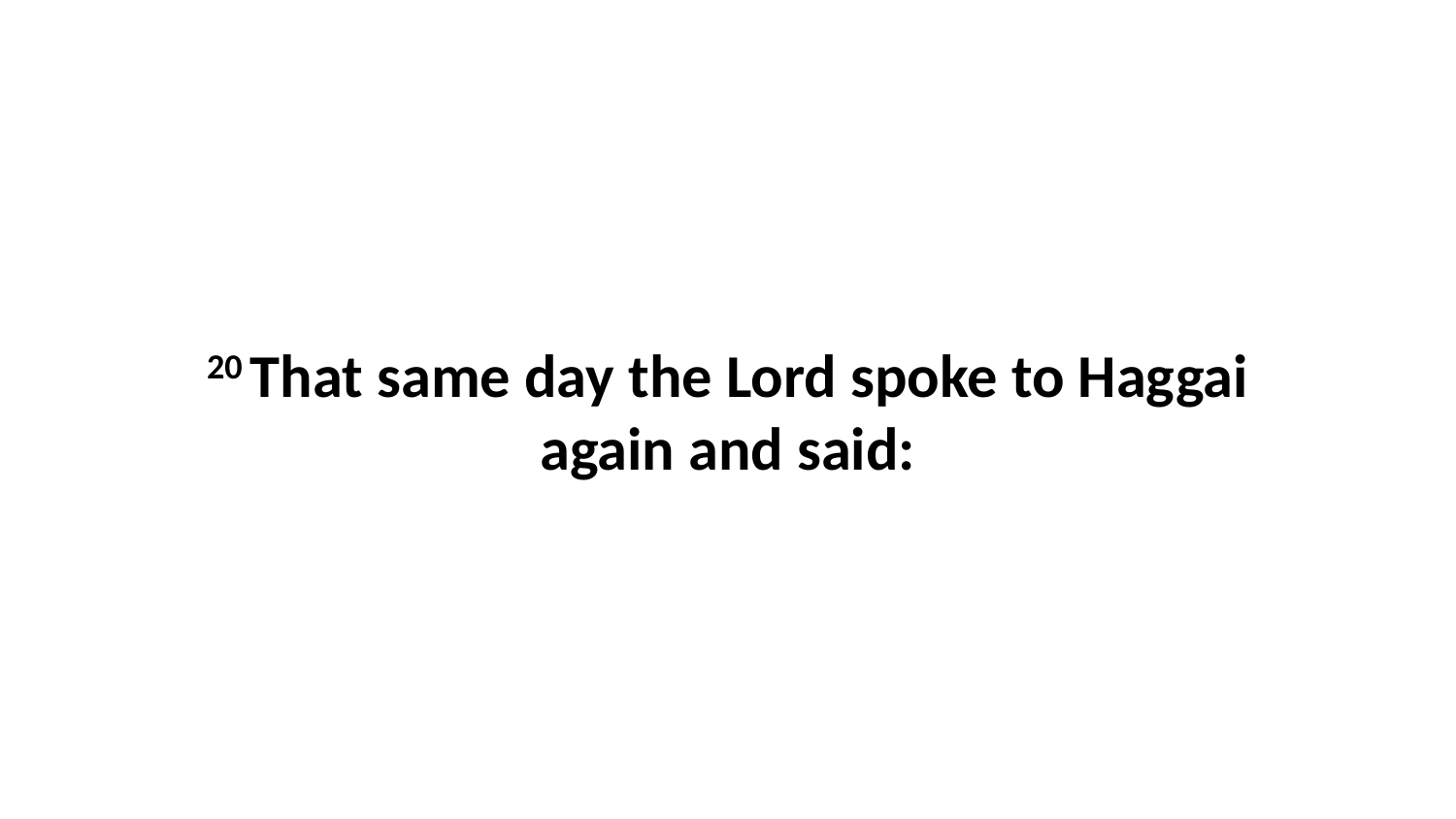

20 That same day the Lord spoke to Haggai again and said: